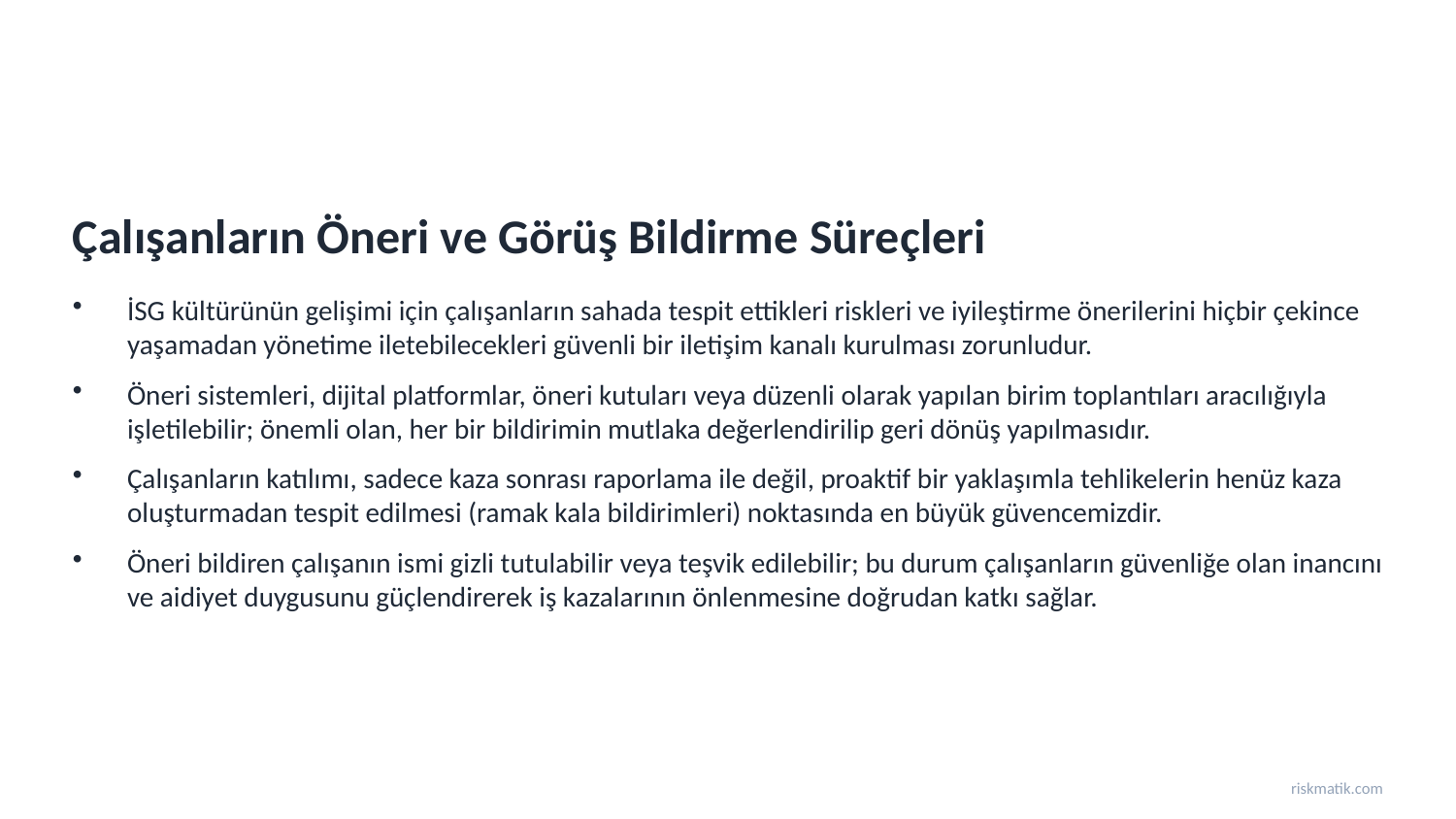

Çalışanların Öneri ve Görüş Bildirme Süreçleri
İSG kültürünün gelişimi için çalışanların sahada tespit ettikleri riskleri ve iyileştirme önerilerini hiçbir çekince yaşamadan yönetime iletebilecekleri güvenli bir iletişim kanalı kurulması zorunludur.
Öneri sistemleri, dijital platformlar, öneri kutuları veya düzenli olarak yapılan birim toplantıları aracılığıyla işletilebilir; önemli olan, her bir bildirimin mutlaka değerlendirilip geri dönüş yapılmasıdır.
Çalışanların katılımı, sadece kaza sonrası raporlama ile değil, proaktif bir yaklaşımla tehlikelerin henüz kaza oluşturmadan tespit edilmesi (ramak kala bildirimleri) noktasında en büyük güvencemizdir.
Öneri bildiren çalışanın ismi gizli tutulabilir veya teşvik edilebilir; bu durum çalışanların güvenliğe olan inancını ve aidiyet duygusunu güçlendirerek iş kazalarının önlenmesine doğrudan katkı sağlar.
riskmatik.com